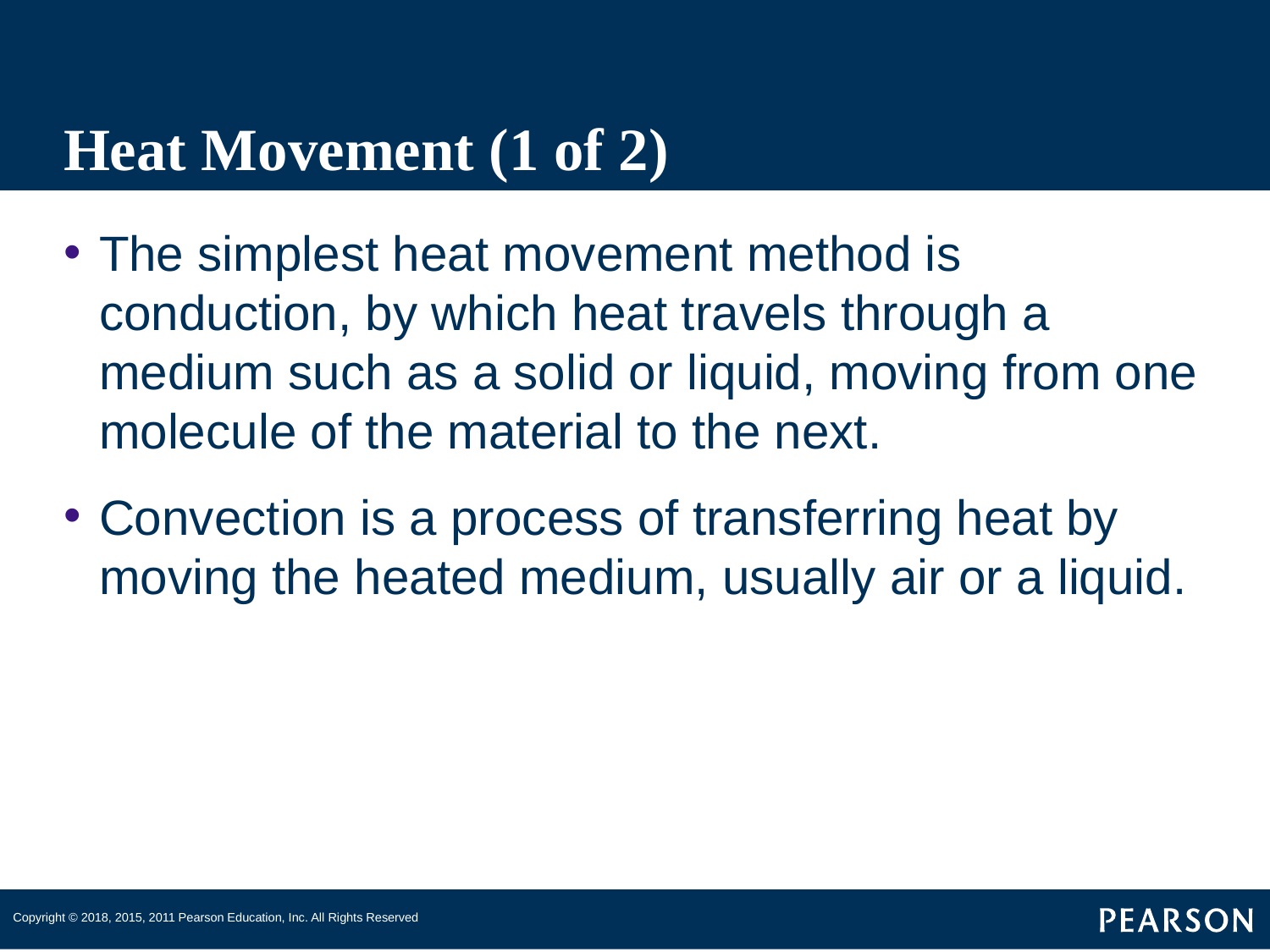

# Heat Movement (1 of 2)
The simplest heat movement method is conduction, by which heat travels through a medium such as a solid or liquid, moving from one molecule of the material to the next.
Convection is a process of transferring heat by moving the heated medium, usually air or a liquid.